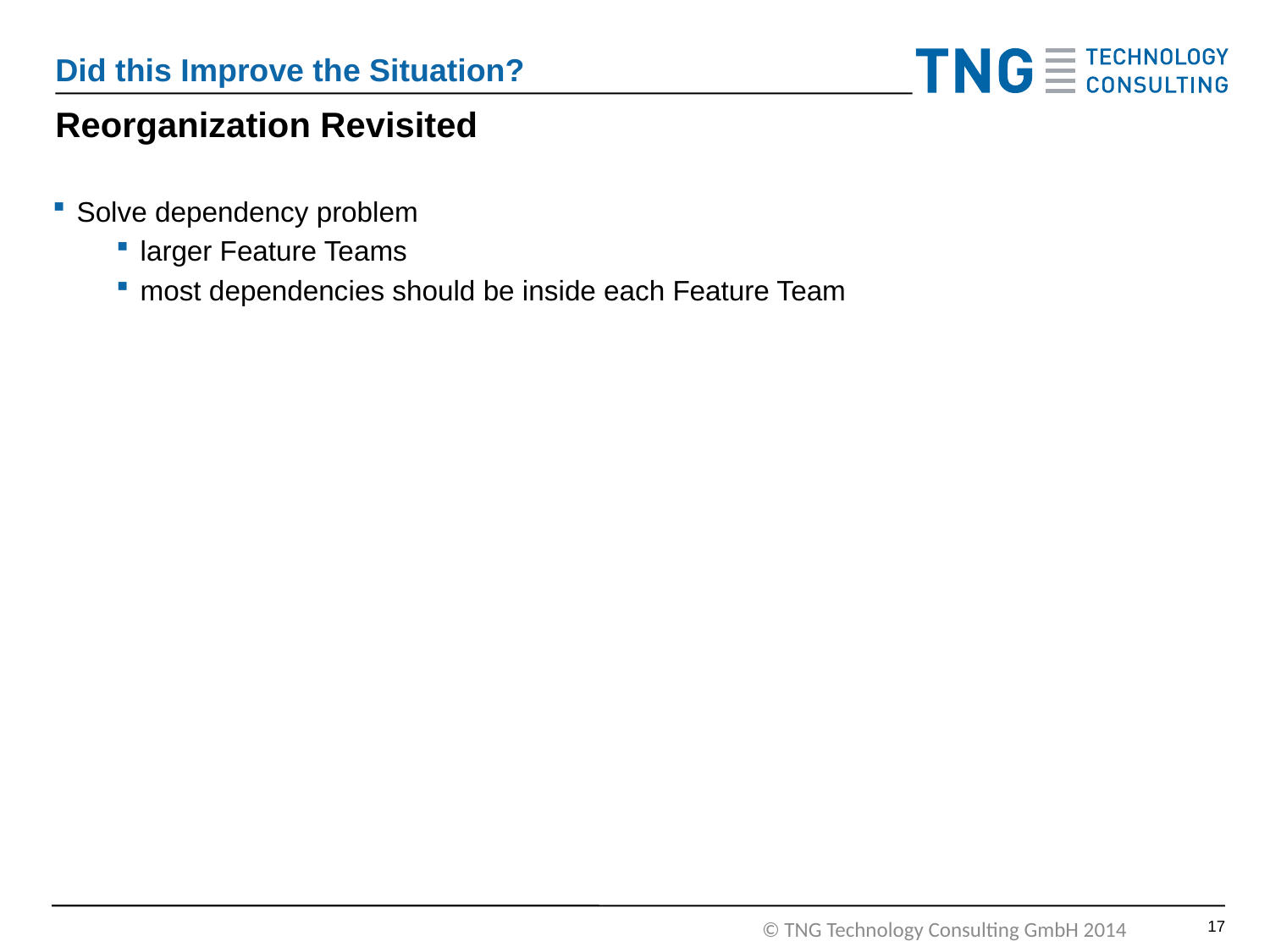

Did this Improve the Situation?
# Reorganization Revisited
Solve dependency problem
larger Feature Teams
most dependencies should be inside each Feature Team

17